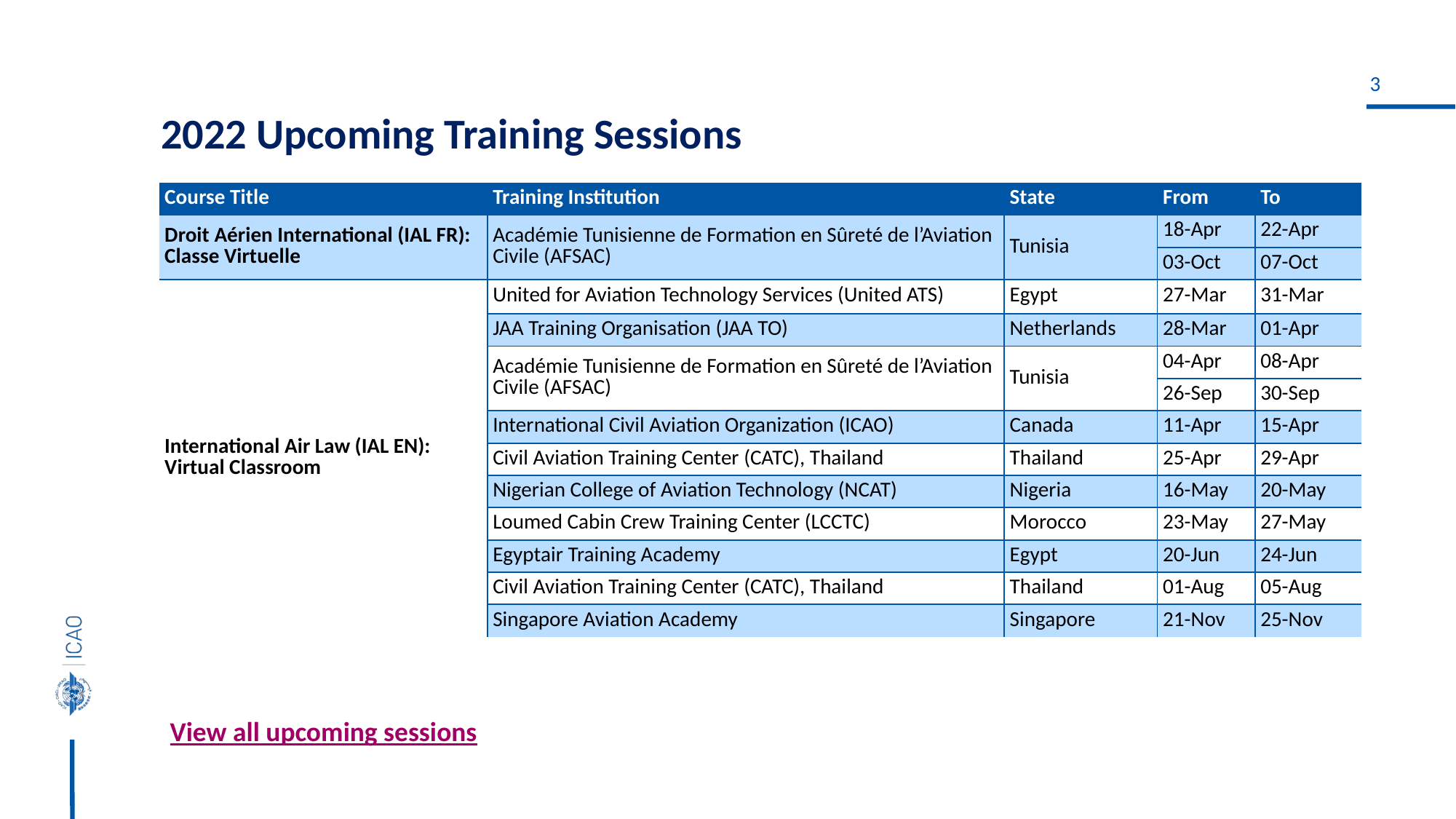

# 2022 Upcoming Training Sessions
| Course Title | Training Institution | State | From | To |
| --- | --- | --- | --- | --- |
| Droit Aérien International (IAL FR): Classe Virtuelle | Académie Tunisienne de Formation en Sûreté de l’Aviation Civile (AFSAC) | Tunisia | 18-Apr | 22-Apr |
|  |  |  | 03-Oct | 07-Oct |
| International Air Law (IAL EN): Virtual Classroom | United for Aviation Technology Services (United ATS) | Egypt | 27-Mar | 31-Mar |
|  | JAA Training Organisation (JAA TO) | Netherlands | 28-Mar | 01-Apr |
|  | Académie Tunisienne de Formation en Sûreté de l’Aviation Civile (AFSAC) | Tunisia | 04-Apr | 08-Apr |
|  |  |  | 26-Sep | 30-Sep |
|  | International Civil Aviation Organization (ICAO) | Canada | 11-Apr | 15-Apr |
|  | Civil Aviation Training Center (CATC), Thailand | Thailand | 25-Apr | 29-Apr |
|  | Nigerian College of Aviation Technology (NCAT) | Nigeria | 16-May | 20-May |
|  | Loumed Cabin Crew Training Center (LCCTC) | Morocco | 23-May | 27-May |
|  | Egyptair Training Academy | Egypt | 20-Jun | 24-Jun |
|  | Civil Aviation Training Center (CATC), Thailand | Thailand | 01-Aug | 05-Aug |
|  | Singapore Aviation Academy | Singapore | 21-Nov | 25-Nov |
View all upcoming sessions